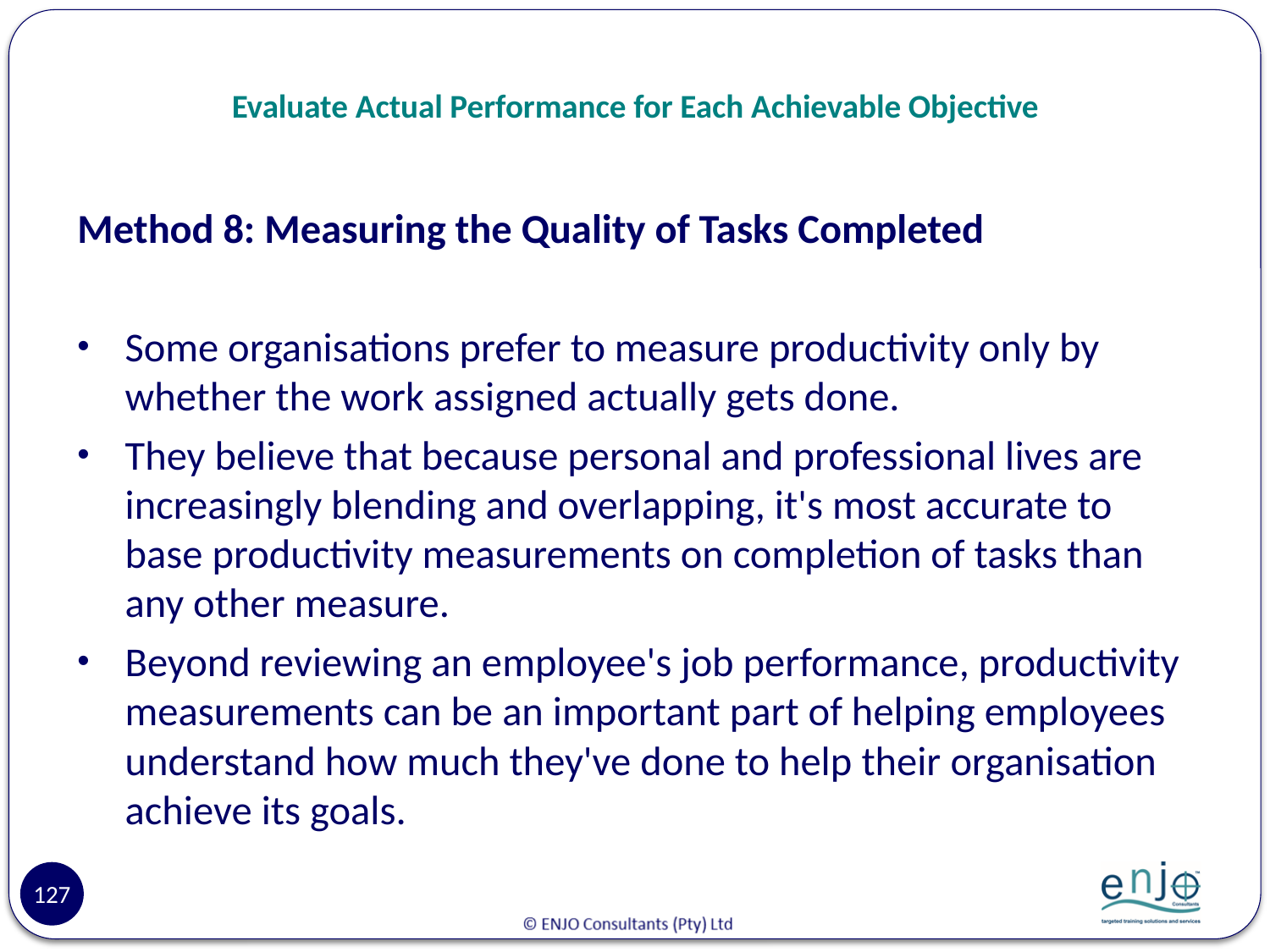

# Evaluate Actual Performance for Each Achievable Objective
Method 8: Measuring the Quality of Tasks Completed

Some organisations prefer to measure productivity only by whether the work assigned actually gets done.
They believe that because personal and professional lives are increasingly blending and overlapping, it's most accurate to base productivity measurements on completion of tasks than any other measure.
Beyond reviewing an employee's job performance, productivity measurements can be an important part of helping employees understand how much they've done to help their organisation achieve its goals.

127